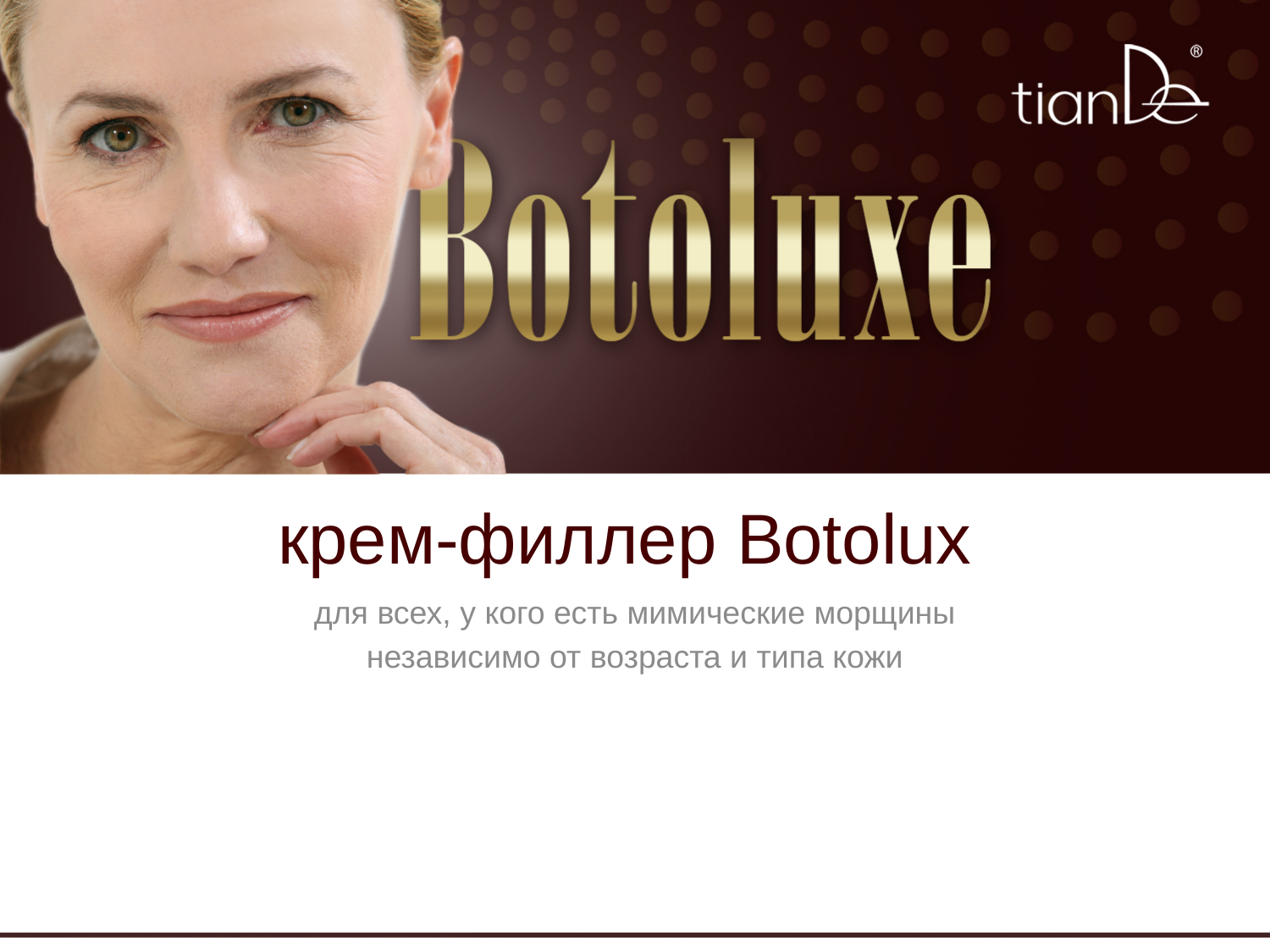

# крем-филлер Botolux
для всех, у кого есть мимические морщины
 независимо от возраста и типа кожи